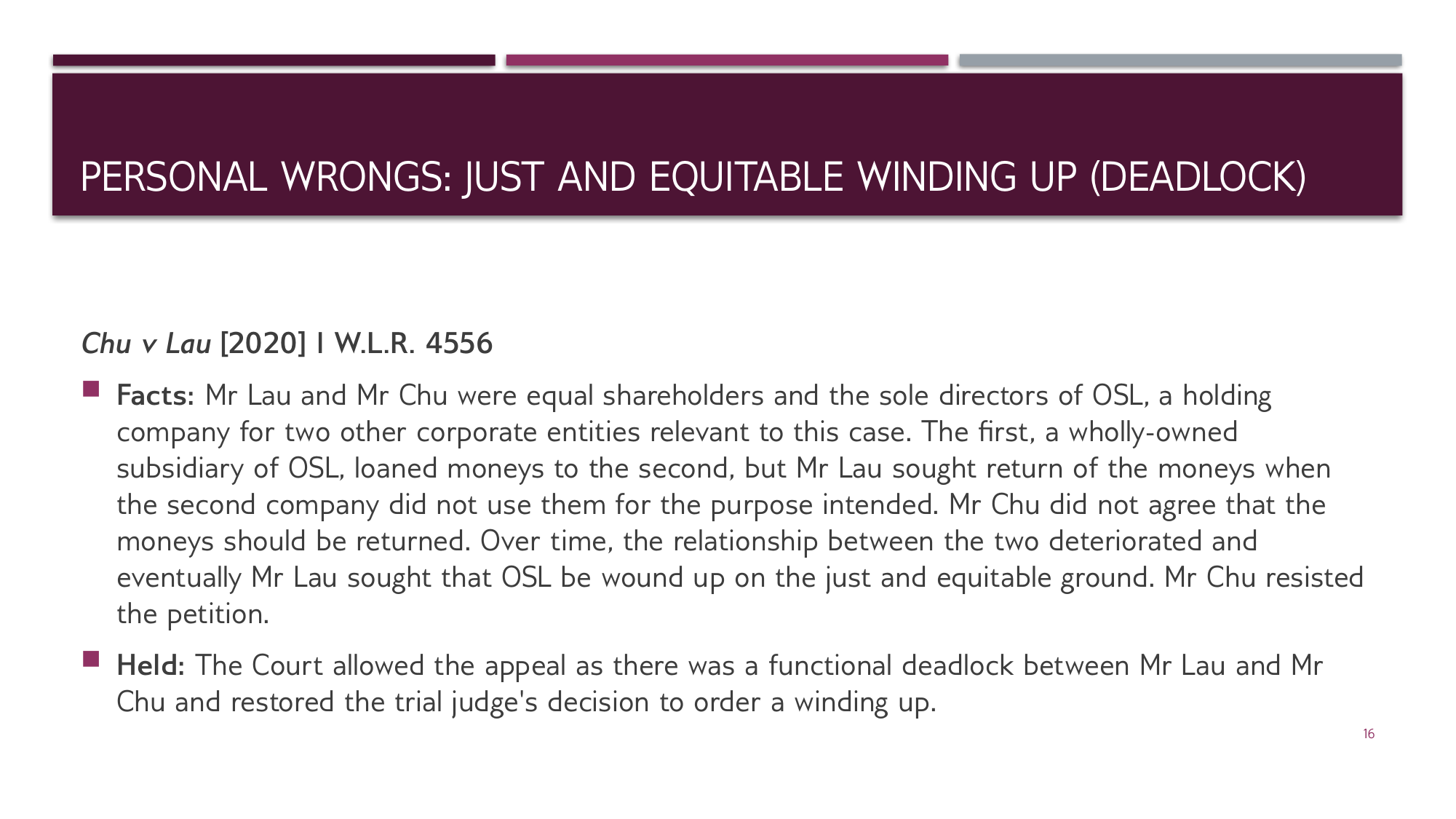

# Personal wrongs: just and equitable winding up (DEADLOCK)
Chu v Lau [2020] l W.L.R. 4556
Facts: Mr Lau and Mr Chu were equal shareholders and the sole directors of OSL, a holding company for two other corporate entities relevant to this case. The first, a wholly-owned subsidiary of OSL, loaned moneys to the second, but Mr Lau sought return of the moneys when the second company did not use them for the purpose intended. Mr Chu did not agree that the moneys should be returned. Over time, the relationship between the two deteriorated and eventually Mr Lau sought that OSL be wound up on the just and equitable ground. Mr Chu resisted the petition.
Held: The Court allowed the appeal as there was a functional deadlock between Mr Lau and Mr Chu and restored the trial judge's decision to order a winding up.
16